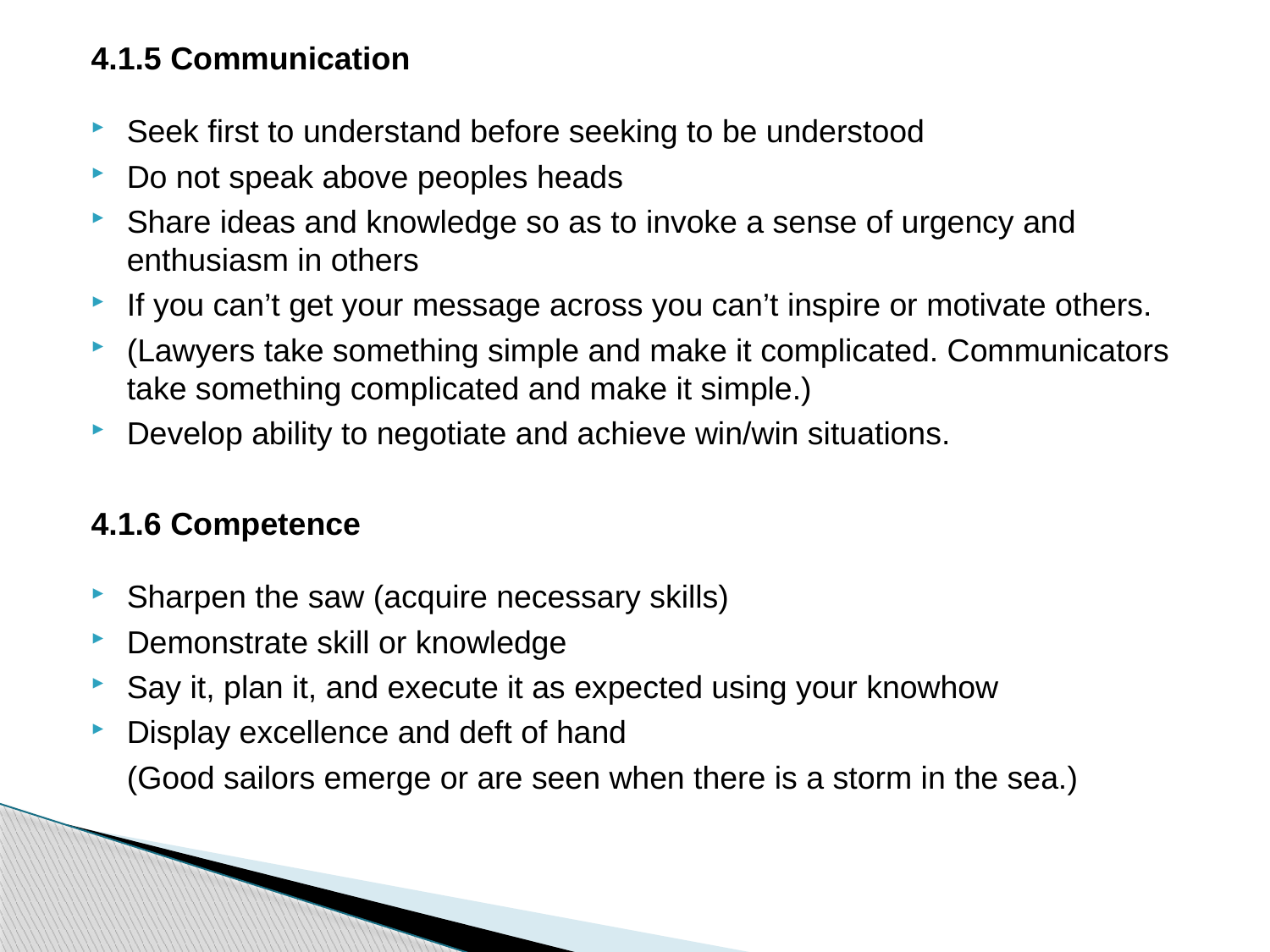

4.1.5 Communication

Seek first to understand before seeking to be understood
Do not speak above peoples heads
Share ideas and knowledge so as to invoke a sense of urgency and enthusiasm in others
If you can’t get your message across you can’t inspire or motivate others.
(Lawyers take something simple and make it complicated. Communicators take something complicated and make it simple.)
Develop ability to negotiate and achieve win/win situations.

4.1.6 Competence

Sharpen the saw (acquire necessary skills)
Demonstrate skill or knowledge
Say it, plan it, and execute it as expected using your knowhow
Display excellence and deft of hand
    (Good sailors emerge or are seen when there is a storm in the sea.)